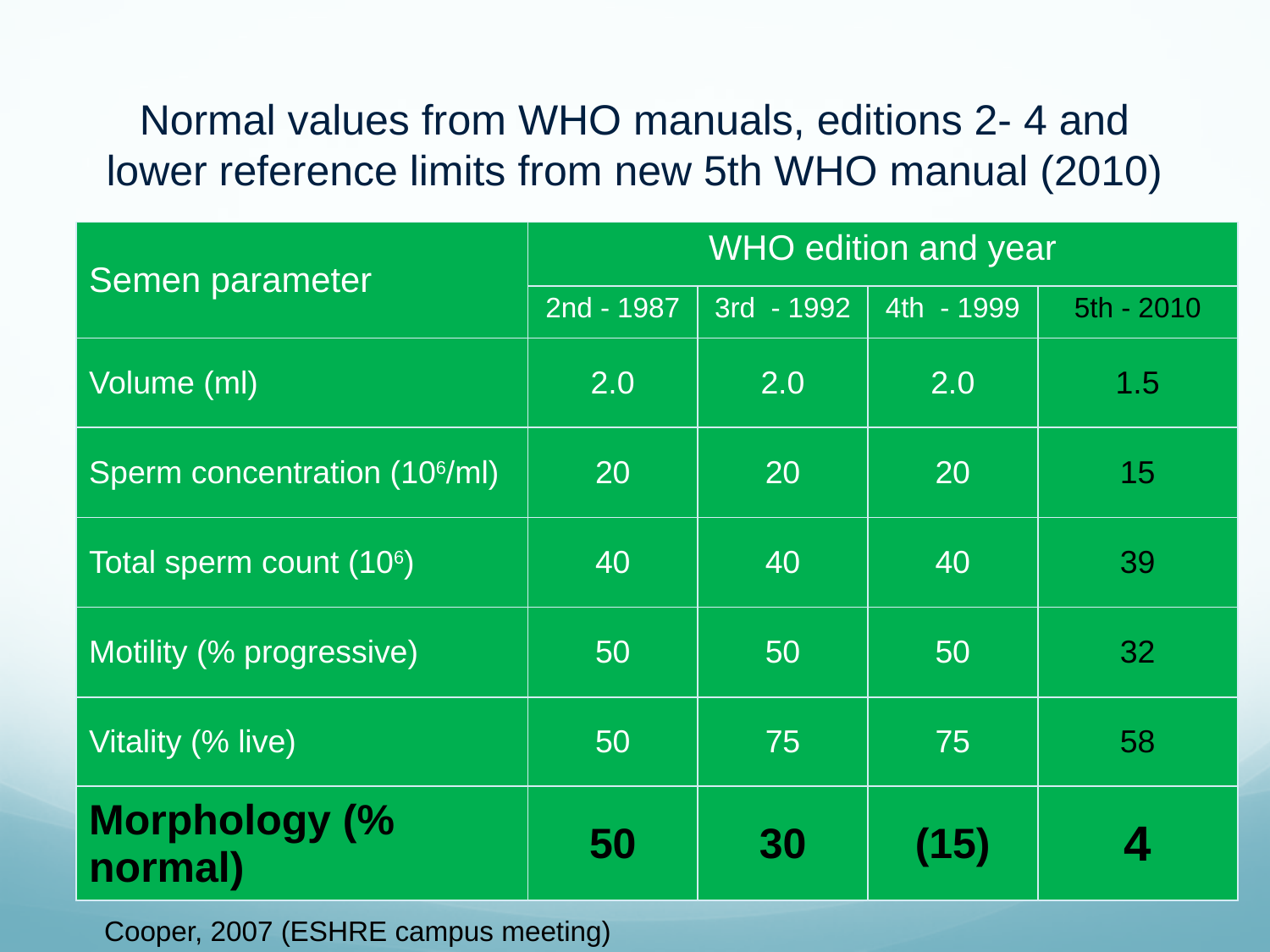

# Normal values from WHO manuals, editions 2- 4 and lower reference limits from new 5th WHO manual (2010)
| Semen parameter | WHO edition and year |  |  |  |
| --- | --- | --- | --- | --- |
|  | 2nd - 1987 | 3rd - 1992 | 4th - 1999 | 5th - 2010 |
| Volume (ml) | 2.0 | 2.0 | 2.0 | 1.5 |
| Sperm concentration (106/ml) | 20 | 20 | 20 | 15 |
| Total sperm count (106) | 40 | 40 | 40 | 39 |
| Motility (% progressive) | 50 | 50 | 50 | 32 |
| Vitality (% live) | 50 | 75 | 75 | 58 |
| Morphology (% normal) | 50 | 30 | (15) | 4 |
Cooper, 2007 (ESHRE campus meeting)